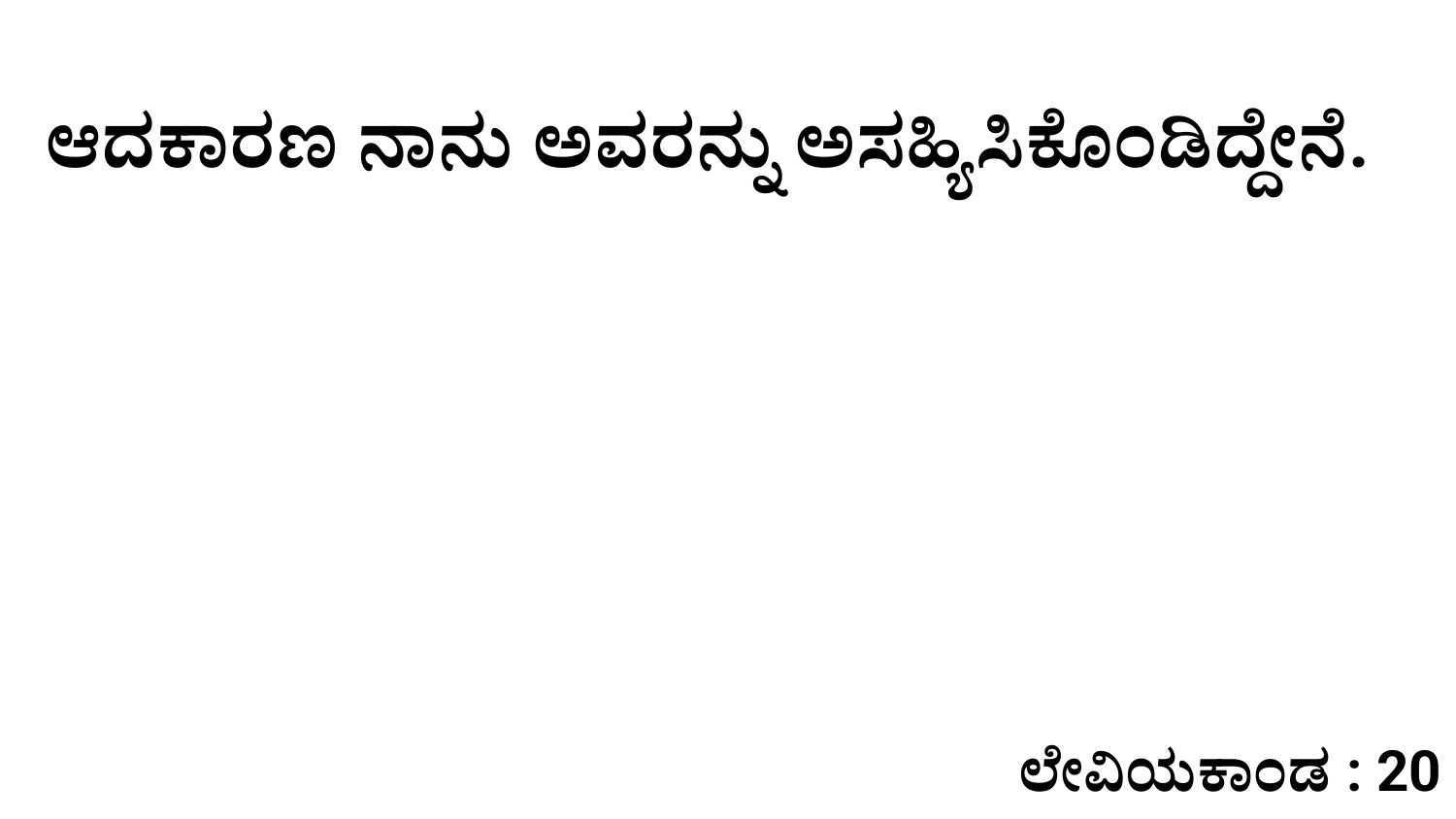

ಆದಕಾರಣ ನಾನು ಅವರನ್ನು ಅಸಹ್ಯಿಸಿಕೊಂಡಿದ್ದೇನೆ.
ಲೇವಿಯಕಾಂಡ : 20